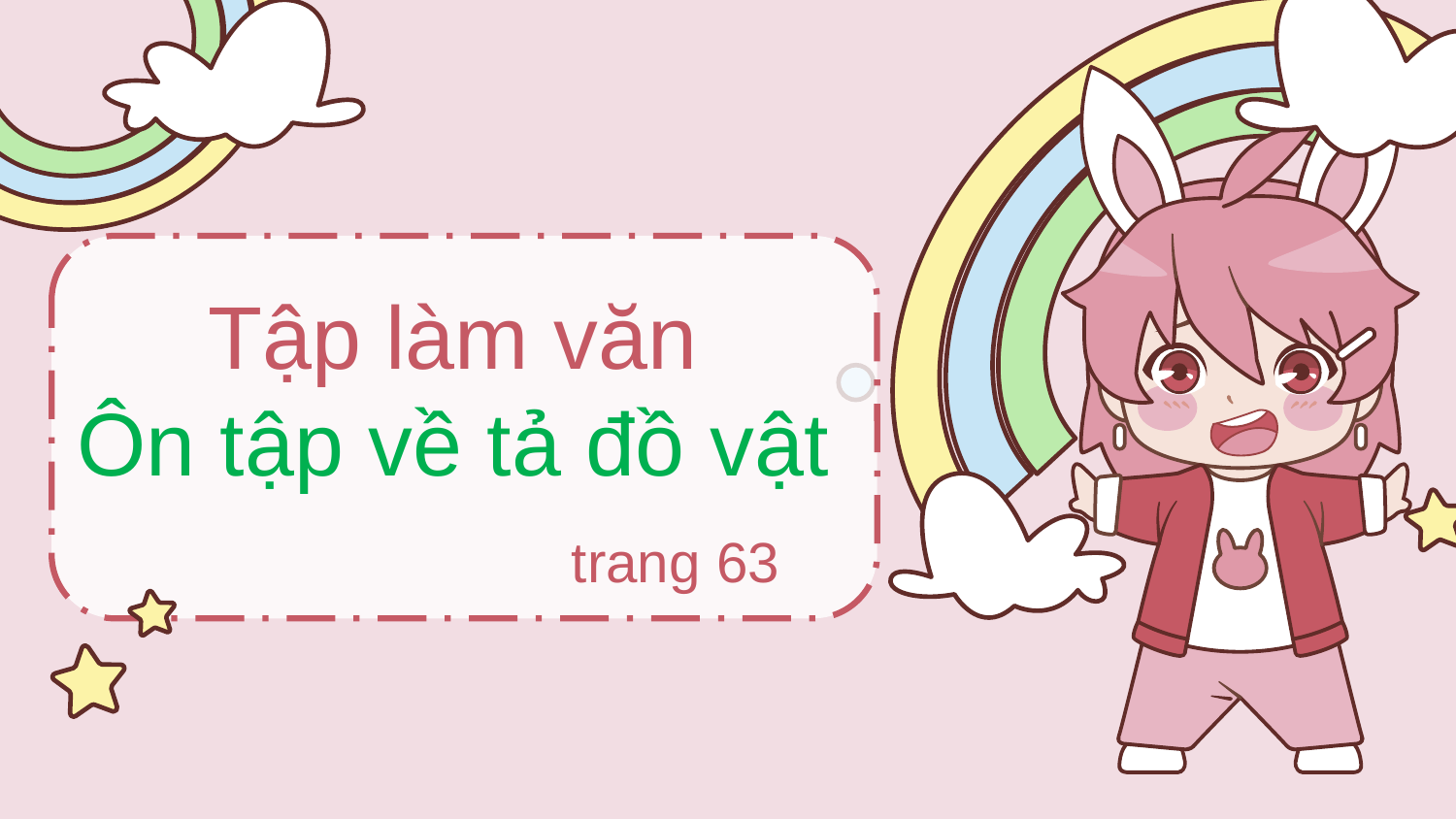

# Tập làm văn Ôn tập về tả đồ vật trang 63